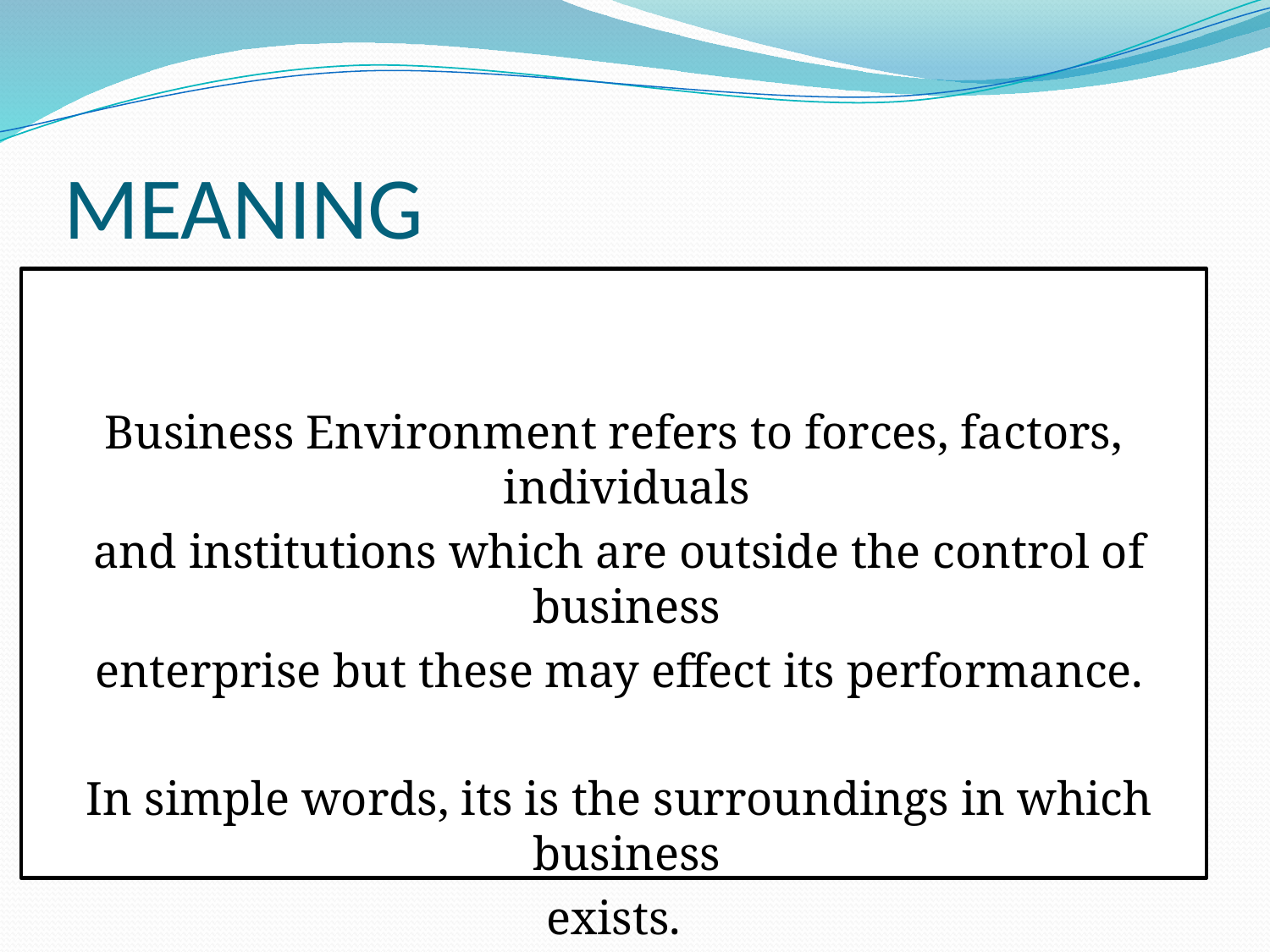

# MEANING

Business Environment refers to forces, factors, individuals
 and institutions which are outside the control of business
 enterprise but these may effect its performance.

 In simple words, its is the surroundings in which business
 exists.